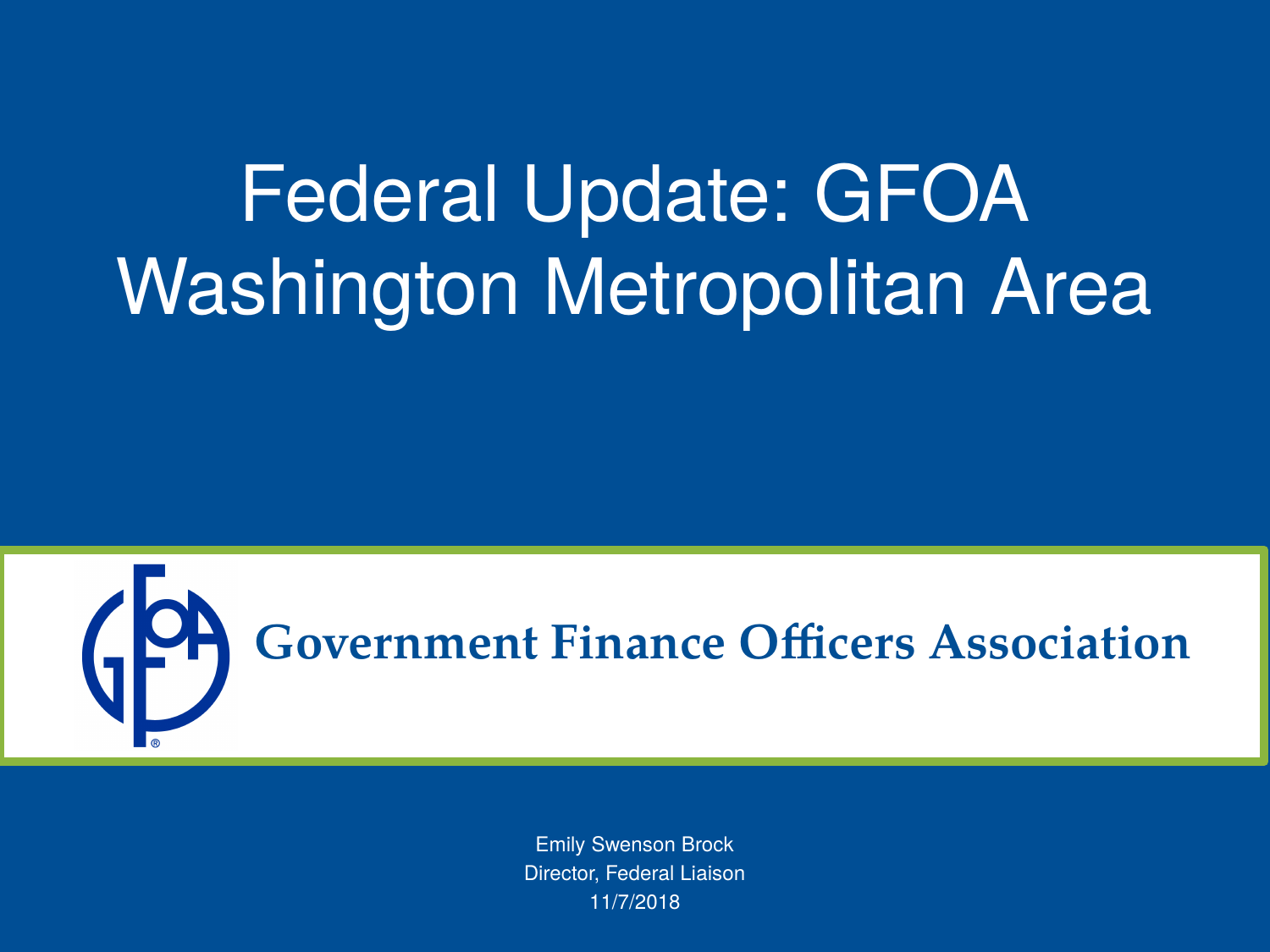

# Federal Update: GFOA Washington Metropolitan Area
Emily Swenson Brock
Director, Federal Liaison
11/7/2018